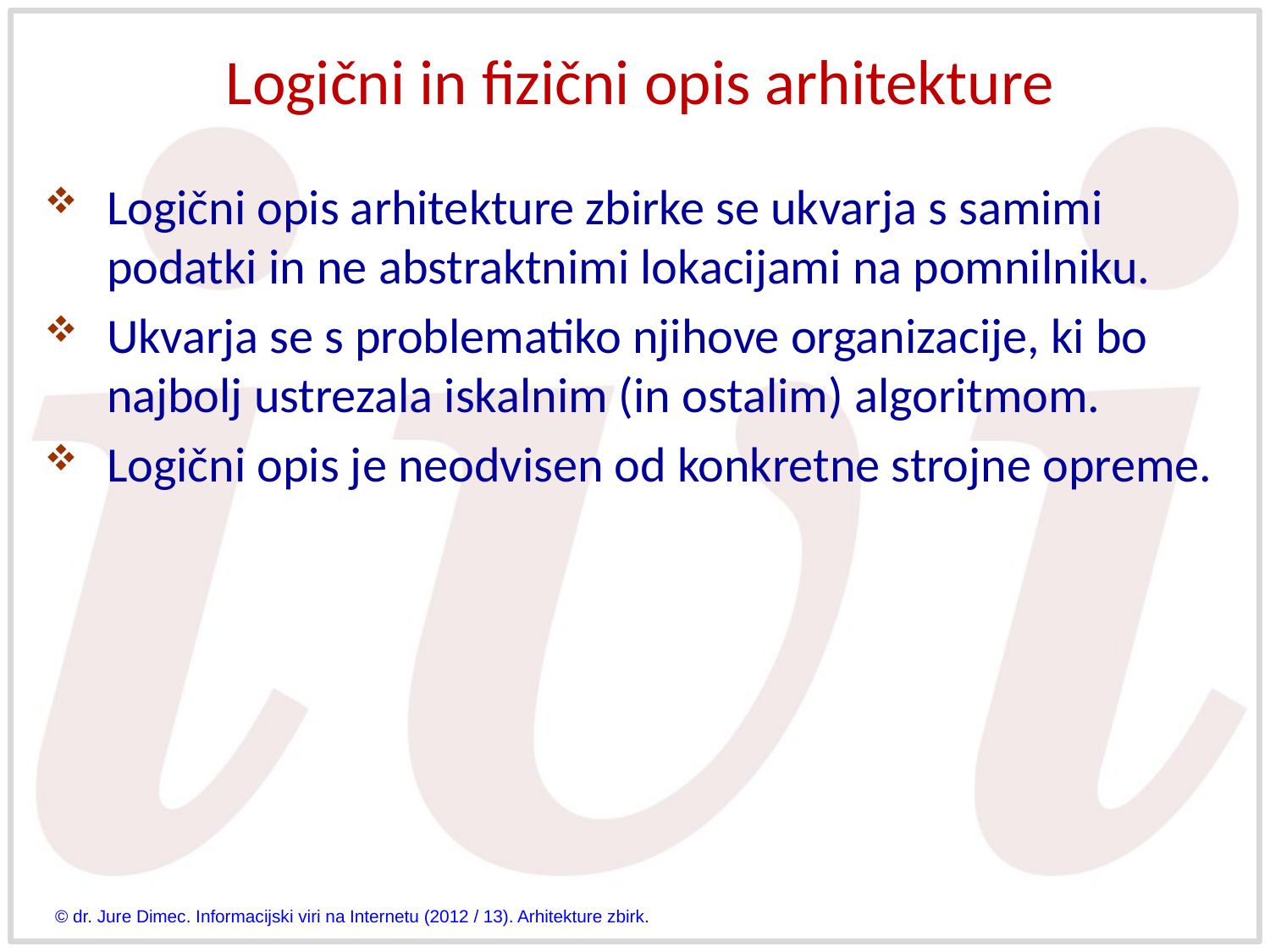

# Logični in fizični opis arhitekture
Logični opis arhitekture zbirke se ukvarja s samimi podatki in ne abstraktnimi lokacijami na pomnilniku.
Ukvarja se s problematiko njihove organizacije, ki bo najbolj ustrezala iskalnim (in ostalim) algoritmom.
Logični opis je neodvisen od konkretne strojne opreme.
© dr. Jure Dimec. Informacijski viri na Internetu (2012 / 13). Arhitekture zbirk.